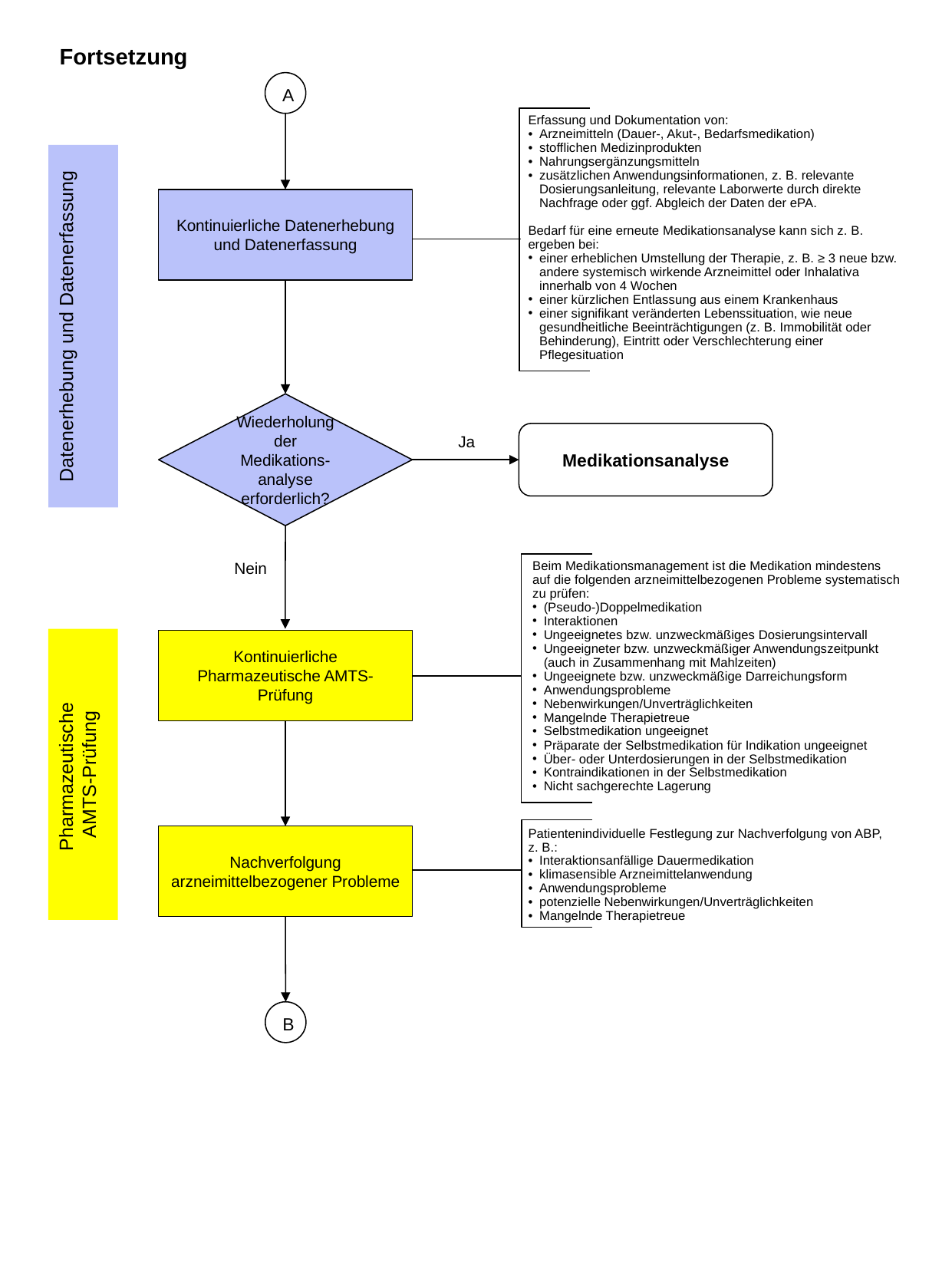

Fortsetzung
A

Erfassung und Dokumentation von:
Arzneimitteln (Dauer-, Akut-, Bedarfsmedikation)
stofflichen Medizinprodukten
Nahrungsergänzungsmitteln
zusätzlichen Anwendungsinformationen, z. B. relevante  Dosierungsanleitung, relevante Laborwerte durch direkte    Nachfrage oder ggf. Abgleich der Daten der ePA.

Bedarf für eine erneute Medikationsanalyse kann sich z. B. ergeben bei:
einer erheblichen Umstellung der Therapie, z. B. ≥ 3 neue bzw. andere systemisch wirkende Arzneimittel oder Inhalativa innerhalb von 4 Wochen
einer kürzlichen Entlassung aus einem Krankenhaus
einer signifikant veränderten Lebenssituation, wie neue  gesundheitliche Beeinträchtigungen (z. B. Immobilität oder  Behinderung), Eintritt oder Verschlechterung einer Pflegesituation
Datenerhebung und Datenerfassung

Kontinuierliche Datenerhebung und Datenerfassung
Wiederholung der Medikations-analyse erforderlich?
Medikationsanalyse
Ja
Beim Medikationsmanagement ist die Medikation mindestens auf die folgenden arzneimittelbezogenen Probleme systematisch zu prüfen:
(Pseudo-)Doppelmedikation
Interaktionen
Ungeeignetes bzw. unzweckmäßiges Dosierungsintervall
Ungeeigneter bzw. unzweckmäßiger Anwendungszeitpunkt (auch in Zusammenhang mit Mahlzeiten)
Ungeeignete bzw. unzweckmäßige Darreichungsform
Anwendungsprobleme
Nebenwirkungen/Unverträglichkeiten
Mangelnde Therapietreue
Selbstmedikation ungeeignet
Präparate der Selbstmedikation für Indikation ungeeignet
Über- oder Unterdosierungen in der Selbstmedikation
Kontraindikationen in der Selbstmedikation
Nicht sachgerechte Lagerung

Nein
Pharmazeutische
AMTS-Prüfung
Kontinuierliche Pharmazeutische AMTS-Prüfung

Patientenindividuelle Festlegung zur Nachverfolgung von ABP,
z. B.:
Interaktionsanfällige Dauermedikation
klimasensible Arzneimittelanwendung
Anwendungsprobleme
potenzielle Nebenwirkungen/Unverträglichkeiten
Mangelnde Therapietreue
Nachverfolgung arzneimittelbezogener Probleme
B